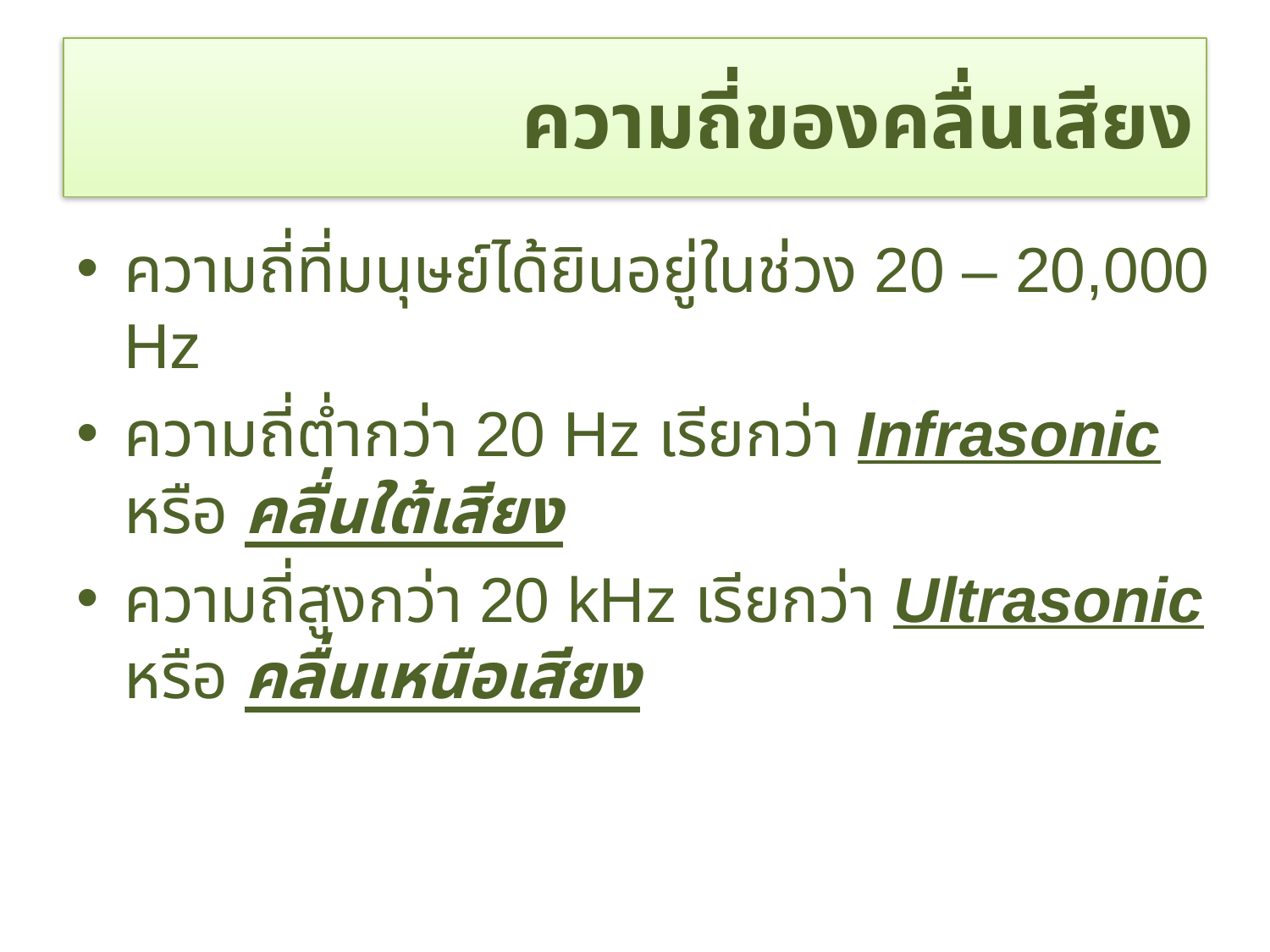

# ความถี่ของคลื่นเสียง
ความถี่ที่มนุษย์ได้ยินอยู่ในช่วง 20 – 20,000 Hz
ความถี่ต่ำกว่า 20 Hz เรียกว่า Infrasonic หรือ คลื่นใต้เสียง
ความถี่สูงกว่า 20 kHz เรียกว่า Ultrasonic หรือ คลื่นเหนือเสียง